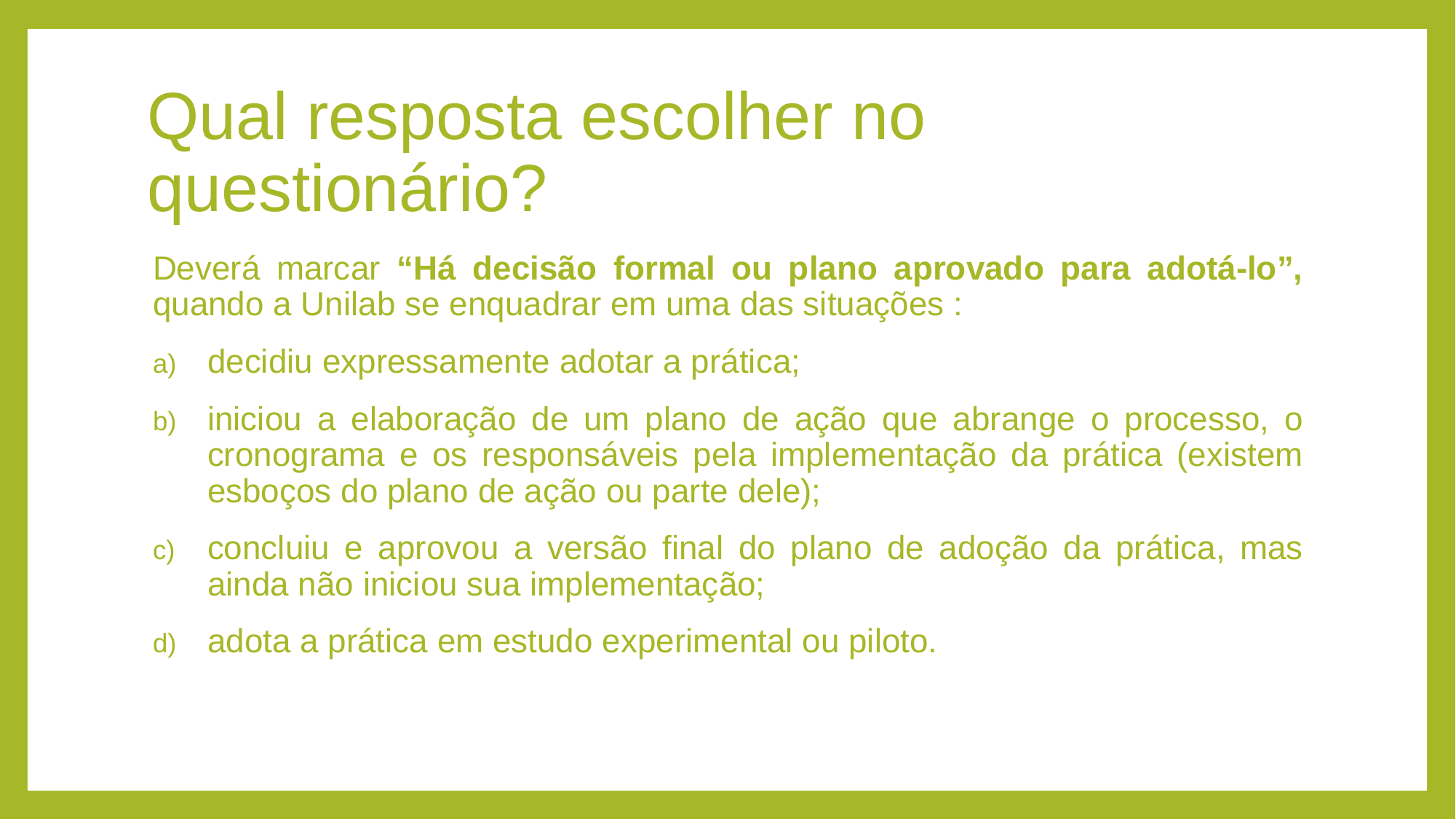

# Qual resposta escolher no questionário?
Deverá marcar “Há decisão formal ou plano aprovado para adotá-lo”, quando a Unilab se enquadrar em uma das situações :
decidiu expressamente adotar a prática;
iniciou a elaboração de um plano de ação que abrange o processo, o cronograma e os responsáveis pela implementação da prática (existem esboços do plano de ação ou parte dele);
concluiu e aprovou a versão final do plano de adoção da prática, mas ainda não iniciou sua implementação;
adota a prática em estudo experimental ou piloto.